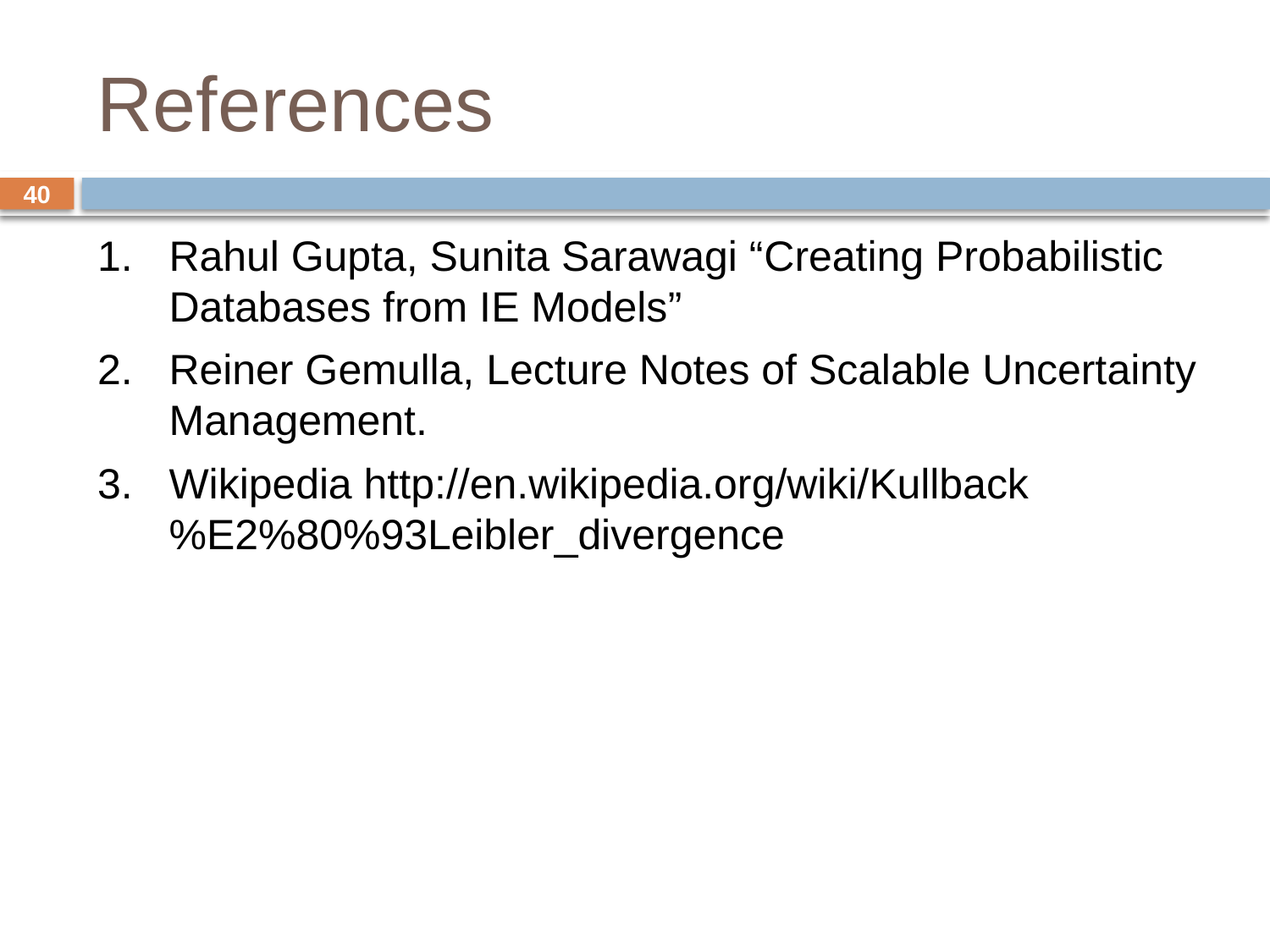

# References
40
Rahul Gupta, Sunita Sarawagi “Creating Probabilistic Databases from IE Models”
Reiner Gemulla, Lecture Notes of Scalable Uncertainty Management.
Wikipedia http://en.wikipedia.org/wiki/Kullback%E2%80%93Leibler_divergence